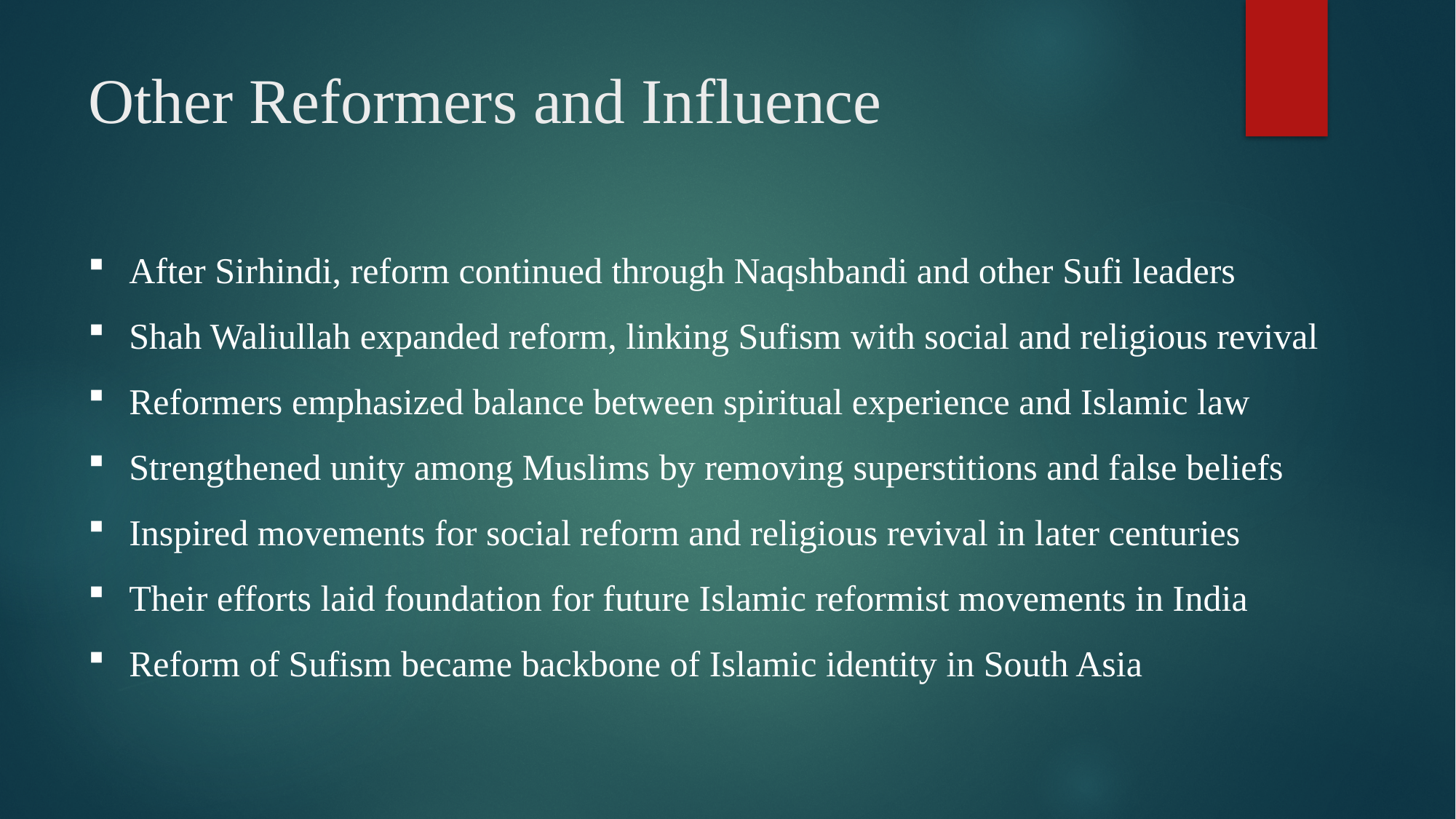

# Other Reformers and Influence
After Sirhindi, reform continued through Naqshbandi and other Sufi leaders
Shah Waliullah expanded reform, linking Sufism with social and religious revival
Reformers emphasized balance between spiritual experience and Islamic law
Strengthened unity among Muslims by removing superstitions and false beliefs
Inspired movements for social reform and religious revival in later centuries
Their efforts laid foundation for future Islamic reformist movements in India
Reform of Sufism became backbone of Islamic identity in South Asia